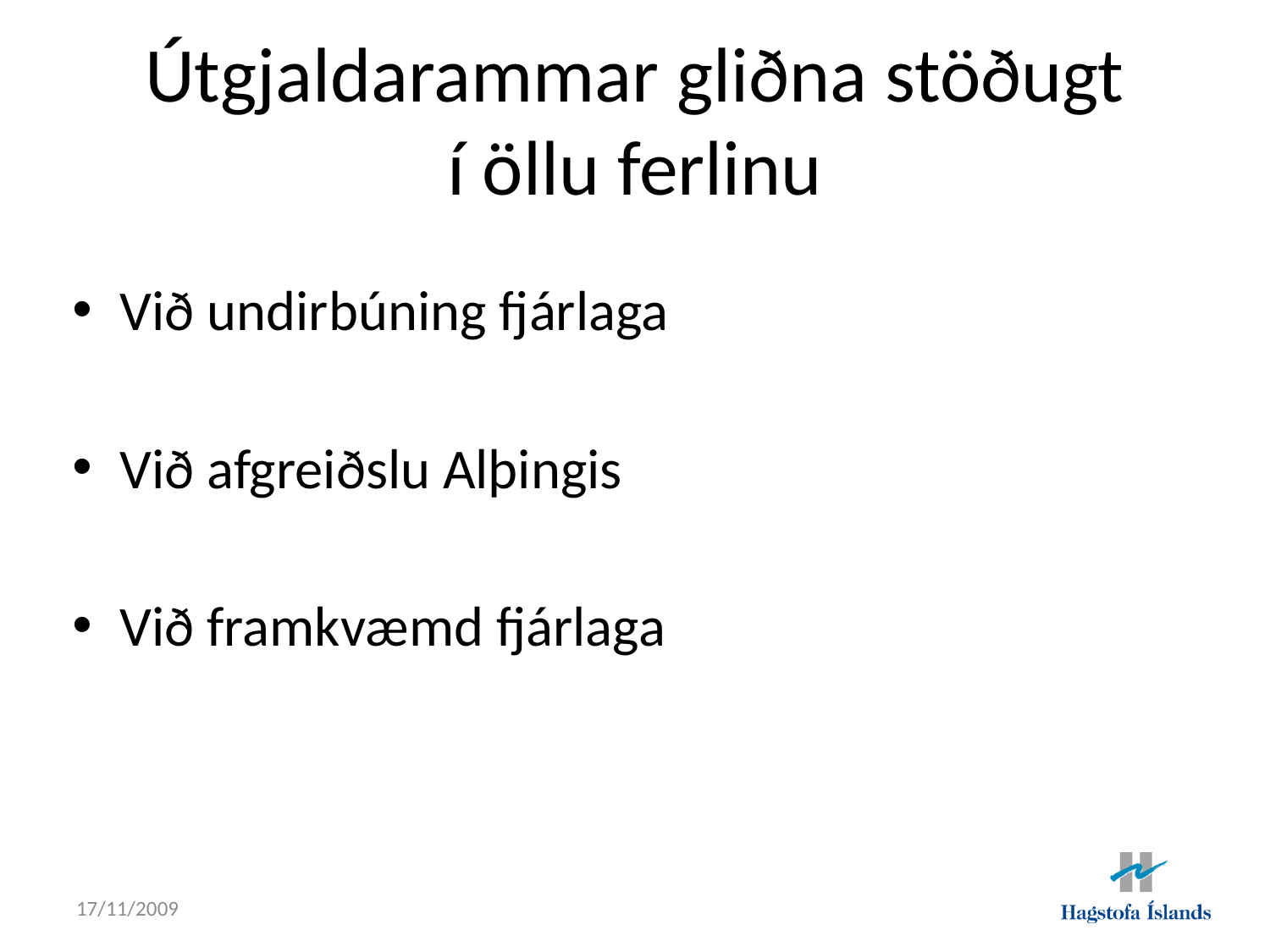

# Útgjaldarammar gliðna stöðugt í öllu ferlinu
Við undirbúning fjárlaga

Við afgreiðslu Alþingis

Við framkvæmd fjárlaga
17/11/2009